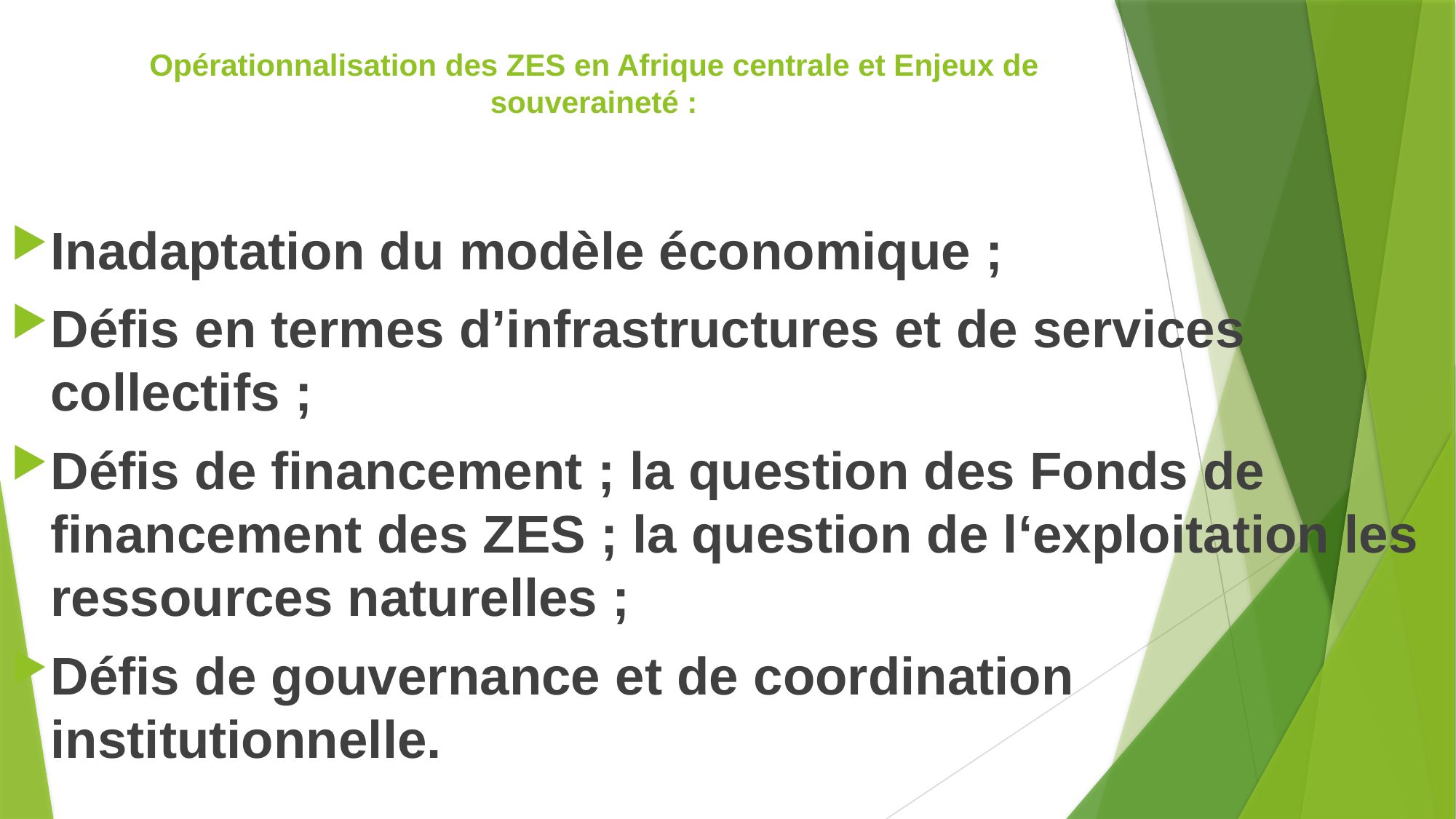

# Opérationnalisation des ZES en Afrique centrale et Enjeux de souveraineté :
Inadaptation du modèle économique ;
Défis en termes d’infrastructures et de services collectifs ;
Défis de financement ; la question des Fonds de financement des ZES ; la question de l‘exploitation les ressources naturelles ;
Défis de gouvernance et de coordination institutionnelle.